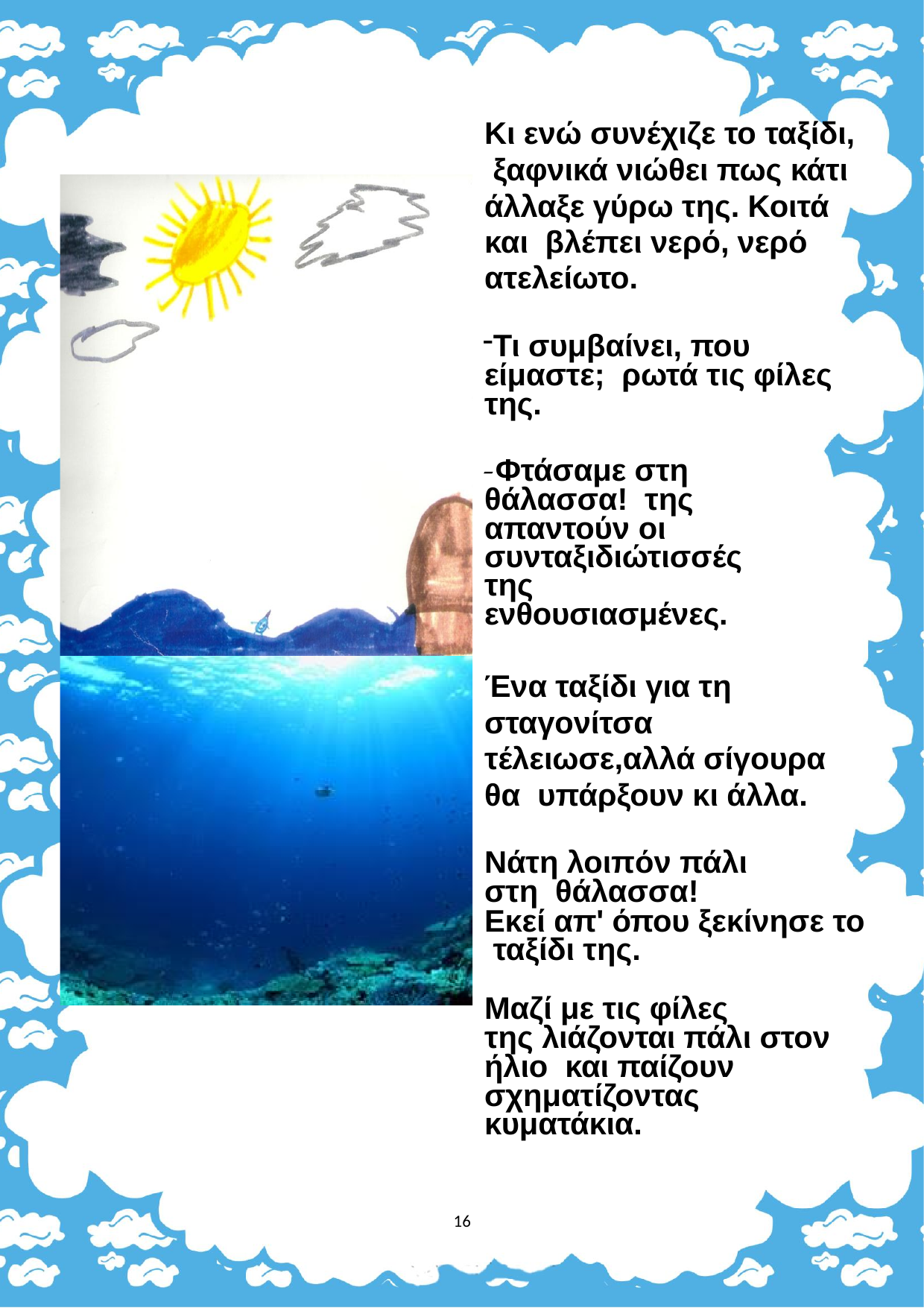

Κι ενώ συνέχιζε το ταξίδι,  ξαφνικά νιώθει πως κάτι  άλλαξε γύρω της. Κοιτά και  βλέπει νερό, νερό ατελείωτο.

Τι συμβαίνει, που είμαστε;  ρωτά τις φίλες της.

Φτάσαμε στη θάλασσα!  της απαντούν οι
συνταξιδιώτισσές της
ενθουσιασμένες.

Ένα ταξίδι για τη σταγονίτσα  τέλειωσε,αλλά σίγουρα θα  υπάρξουν κι άλλα.

Νάτη λοιπόν πάλι στη  θάλασσα!
Εκεί απ' όπου ξεκίνησε το  ταξίδι της.

Μαζί με τις φίλες
της λιάζονται πάλι στον ήλιο  και παίζουν σχηματίζοντας
κυματάκια.

16